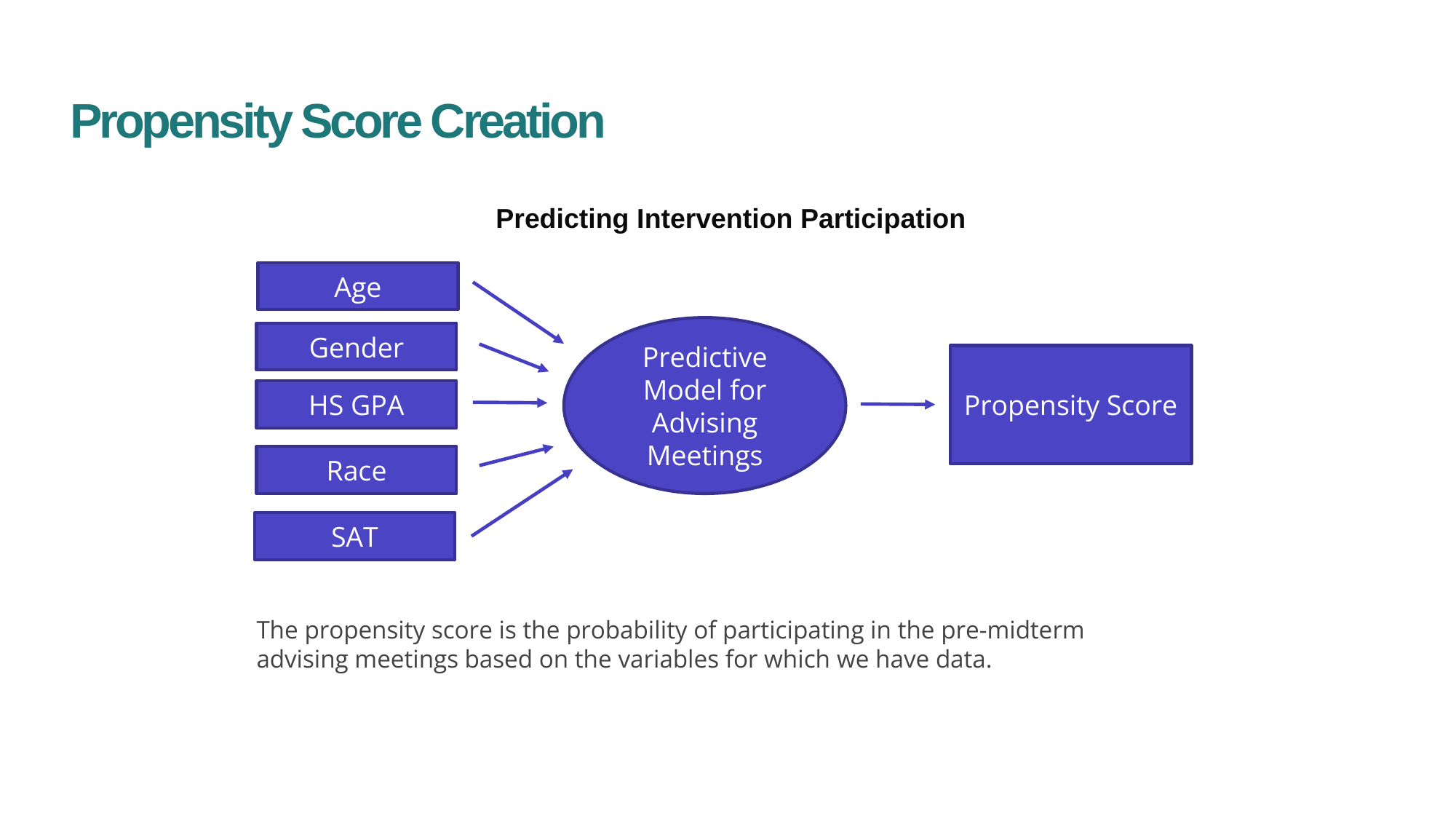

# Propensity Score Creation
 Predicting Intervention Participation
Age
Predictive Model for Advising Meetings
Gender
Propensity Score
HS GPA
Race
SAT

The propensity score is the probability of participating in the pre-midterm advising meetings based on the variables for which we have data.